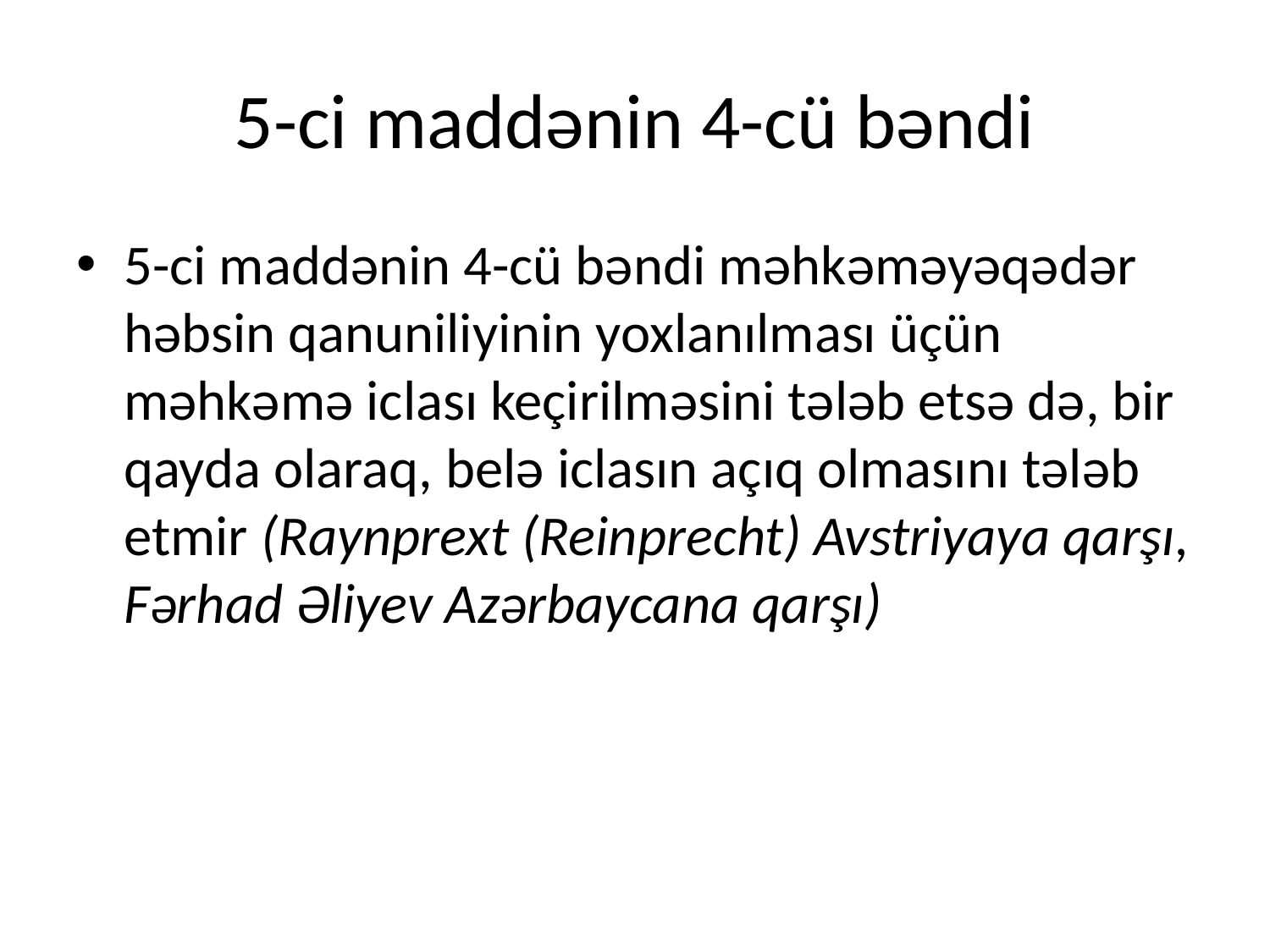

# 5-ci maddənin 4-cü bəndi
5-ci maddənin 4-cü bəndi məhkəməyəqədər həbsin qanuniliyinin yoxlanılması üçün məhkəmə iclası keçirilməsini tələb etsə də, bir qayda olaraq, belə iclasın açıq olmasını tələb etmir (Raynprext (Reinprecht) Avstriyaya qarşı, Fərhad Əliyev Azərbaycana qarşı)